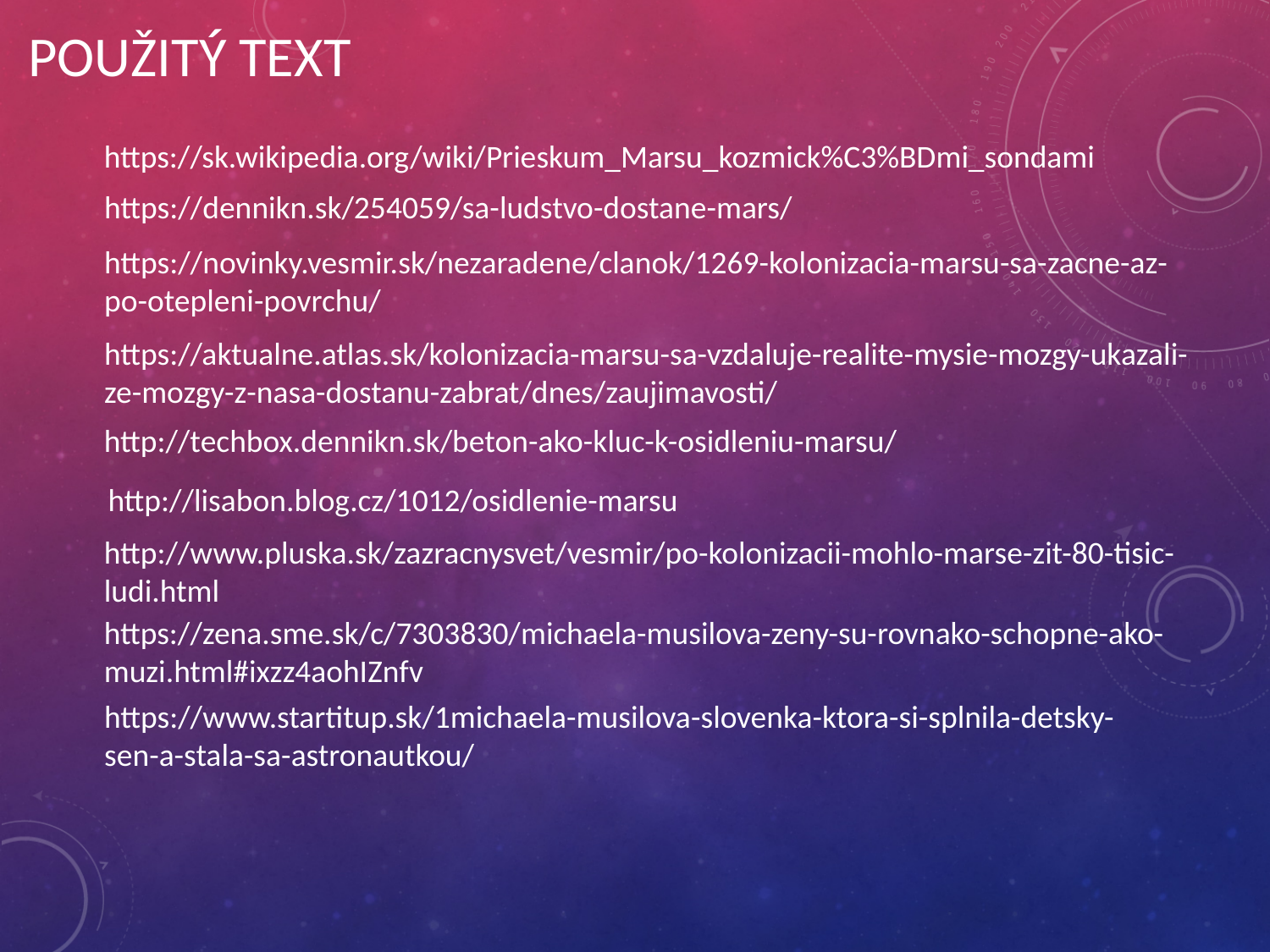

# Použitý text
https://sk.wikipedia.org/wiki/Prieskum_Marsu_kozmick%C3%BDmi_sondami
https://dennikn.sk/254059/sa-ludstvo-dostane-mars/
https://novinky.vesmir.sk/nezaradene/clanok/1269-kolonizacia-marsu-sa-zacne-az-po-otepleni-povrchu/
https://aktualne.atlas.sk/kolonizacia-marsu-sa-vzdaluje-realite-mysie-mozgy-ukazali-ze-mozgy-z-nasa-dostanu-zabrat/dnes/zaujimavosti/
http://techbox.dennikn.sk/beton-ako-kluc-k-osidleniu-marsu/
http://lisabon.blog.cz/1012/osidlenie-marsu
http://www.pluska.sk/zazracnysvet/vesmir/po-kolonizacii-mohlo-marse-zit-80-tisic-ludi.html
https://zena.sme.sk/c/7303830/michaela-musilova-zeny-su-rovnako-schopne-ako-muzi.html#ixzz4aohIZnfv
https://www.startitup.sk/1michaela-musilova-slovenka-ktora-si-splnila-detsky-sen-a-stala-sa-astronautkou/